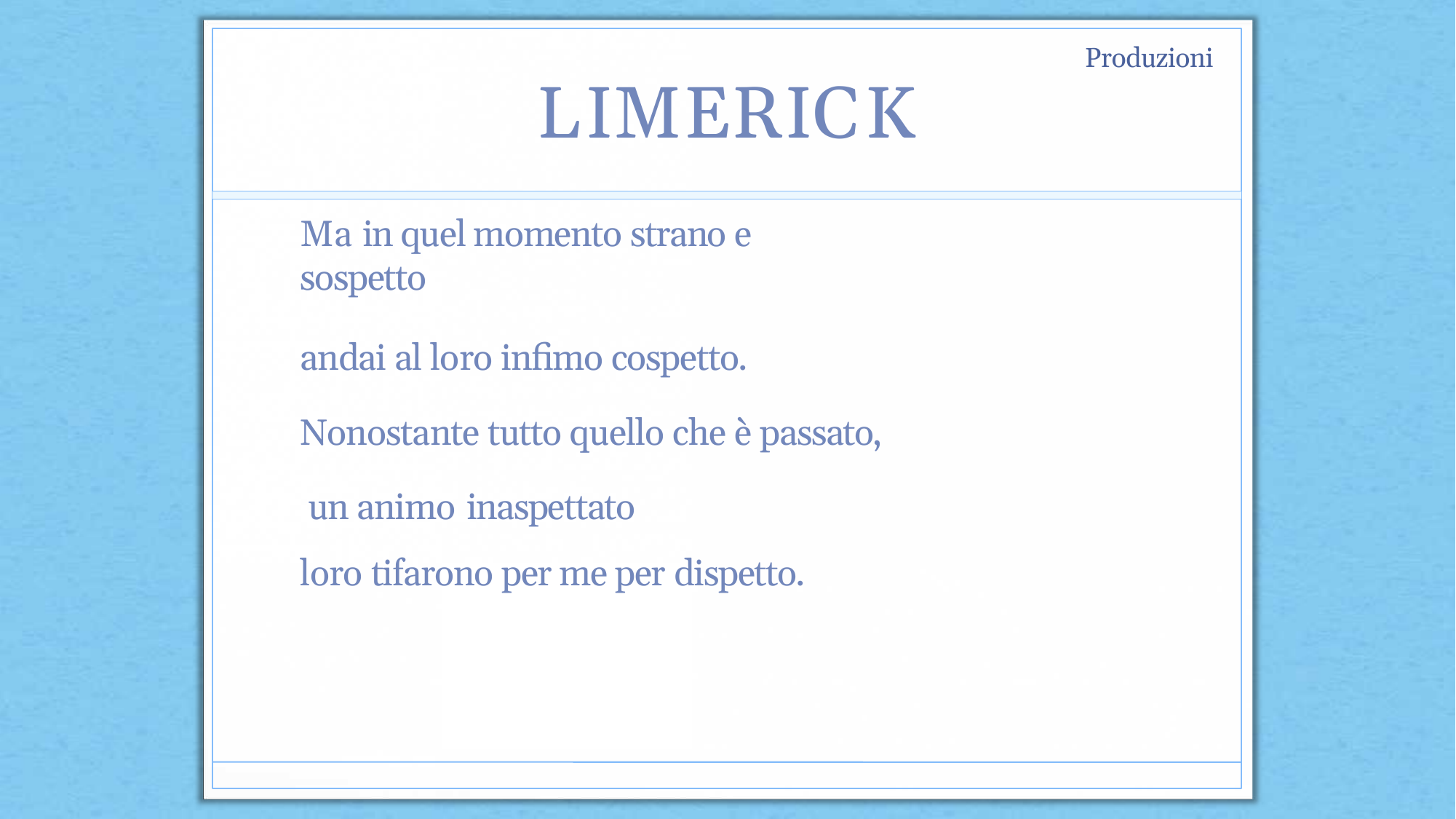

Produzioni
# LIMERICK

Ma in quel momento strano e sospetto
andai al loro infimo cospetto.  Nonostante tutto quello che è passato,  un animo inaspettato
loro tifarono per me per dispetto.